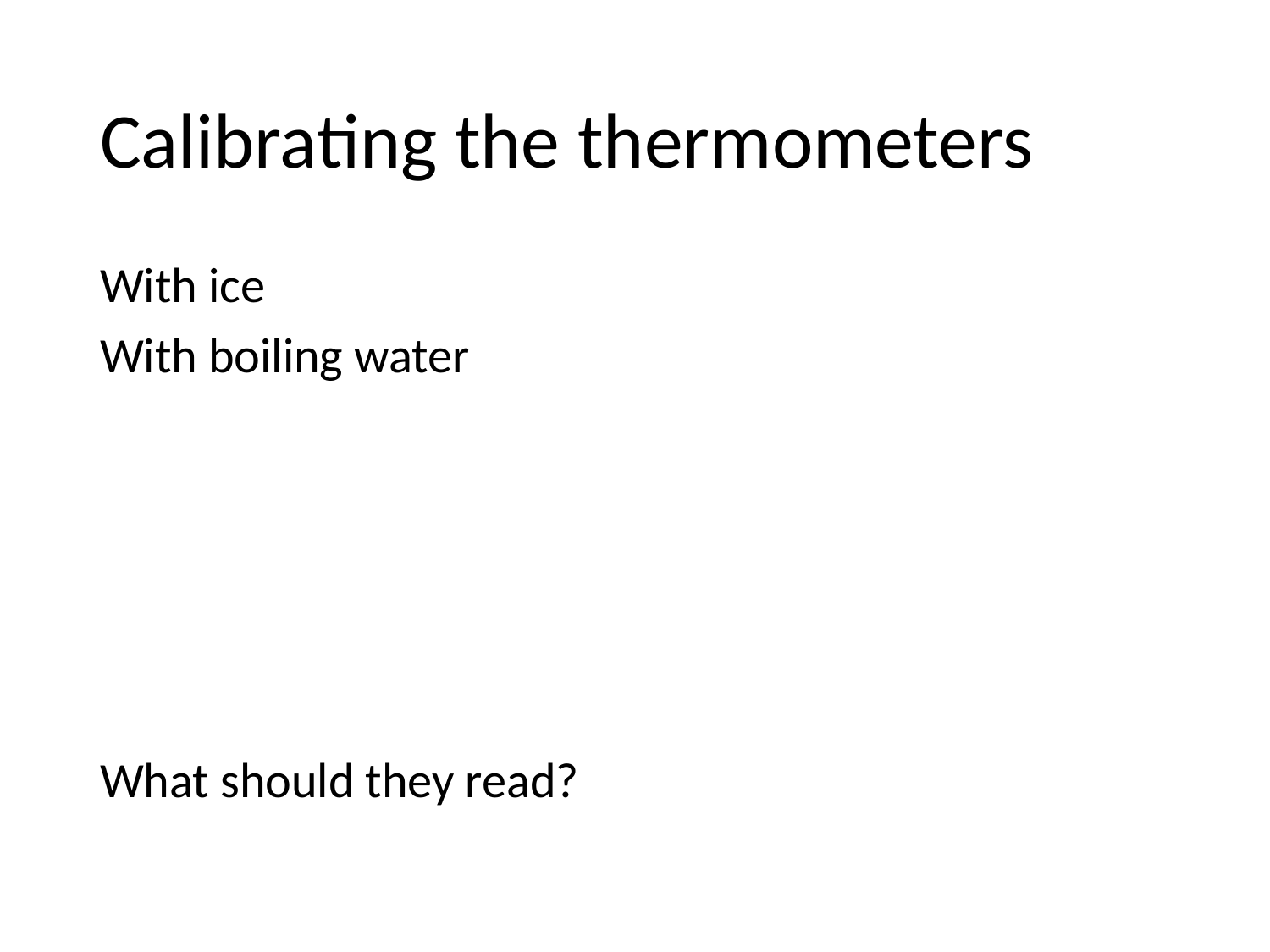

# Calibrating the thermometers
With ice
With boiling water

What should they read?